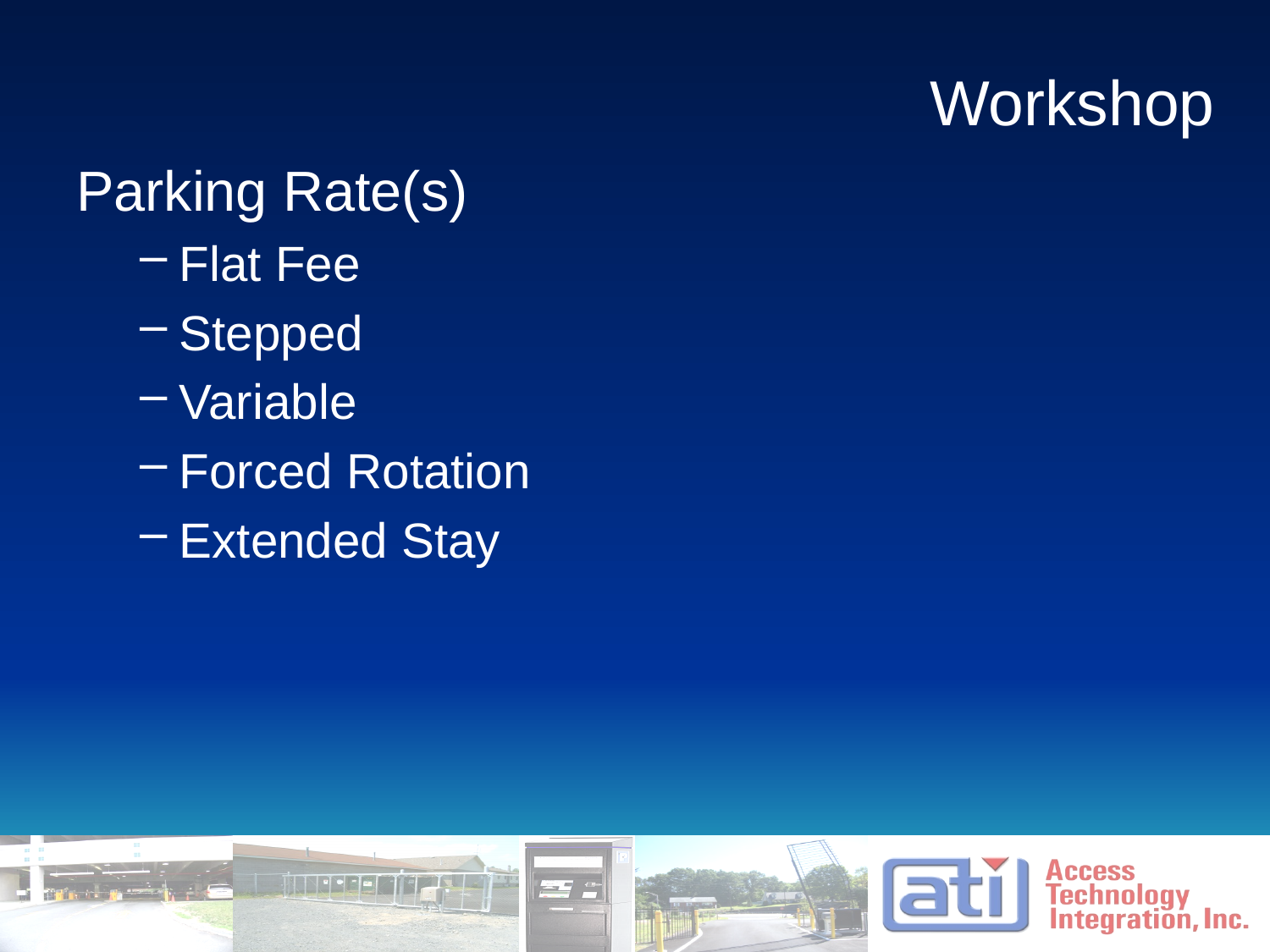

Workshop
Parking Rate(s)
Flat Fee
Stepped
Variable
Forced Rotation
Extended Stay